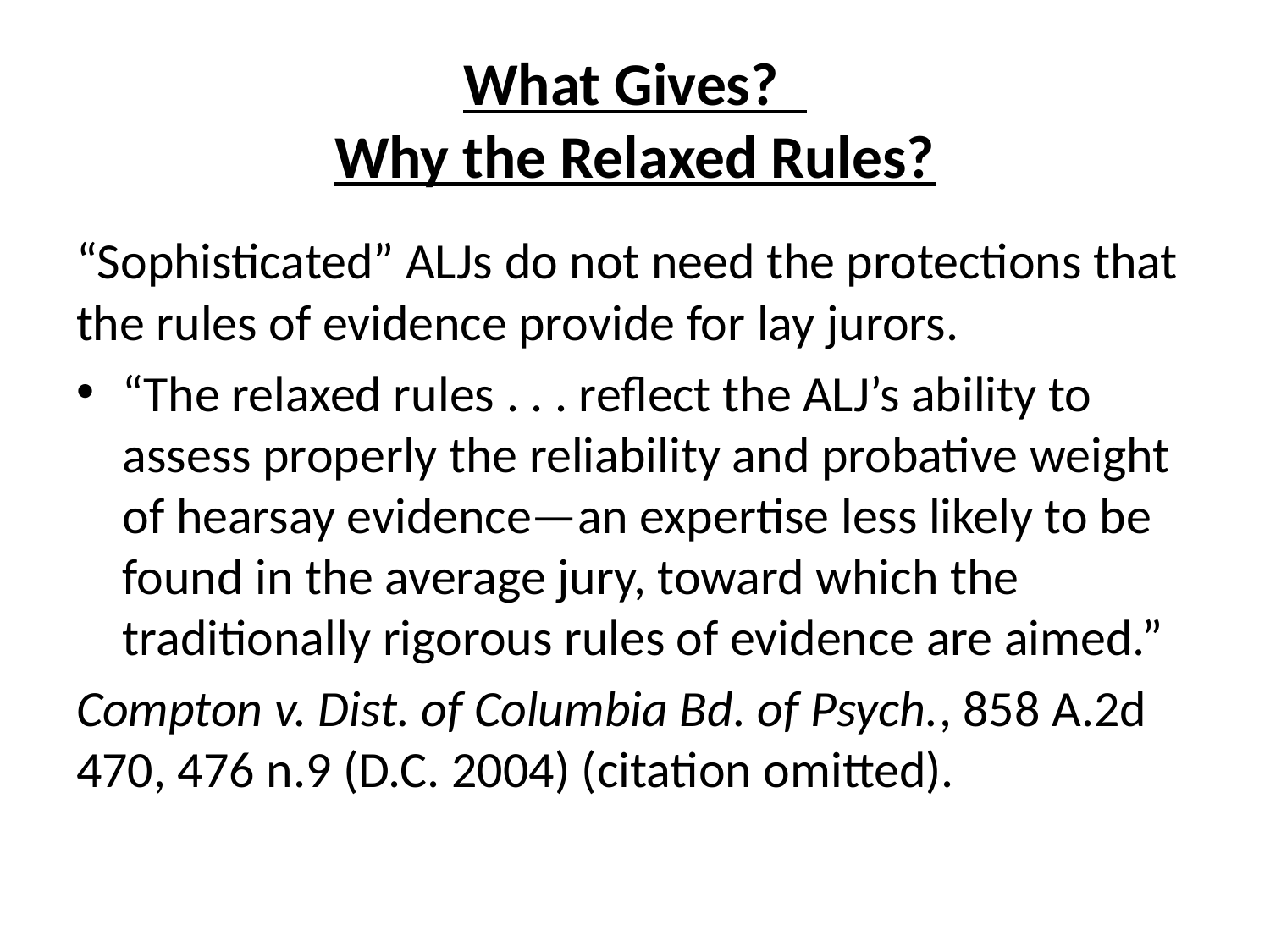

# What Gives? Why the Relaxed Rules?
“Sophisticated” ALJs do not need the protections that the rules of evidence provide for lay jurors.
“The relaxed rules . . . reflect the ALJ’s ability to assess properly the reliability and probative weight of hearsay evidence—an expertise less likely to be found in the average jury, toward which the traditionally rigorous rules of evidence are aimed.”
Compton v. Dist. of Columbia Bd. of Psych., 858 A.2d 470, 476 n.9 (D.C. 2004) (citation omitted).